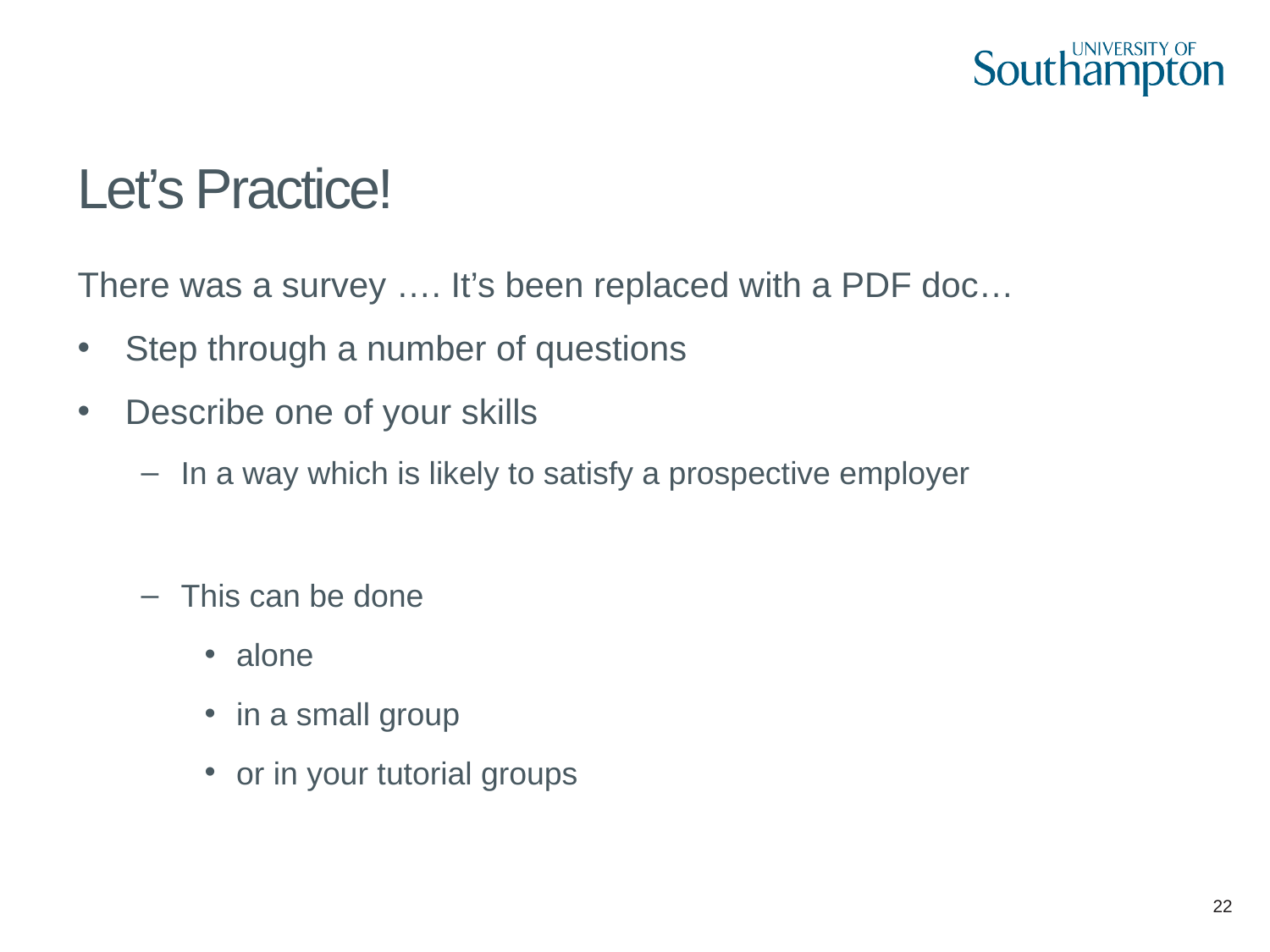

# Let’s Practice!
There was a survey …. It’s been replaced with a PDF doc…
Step through a number of questions
Describe one of your skills
In a way which is likely to satisfy a prospective employer

This can be done
alone
in a small group
or in your tutorial groups